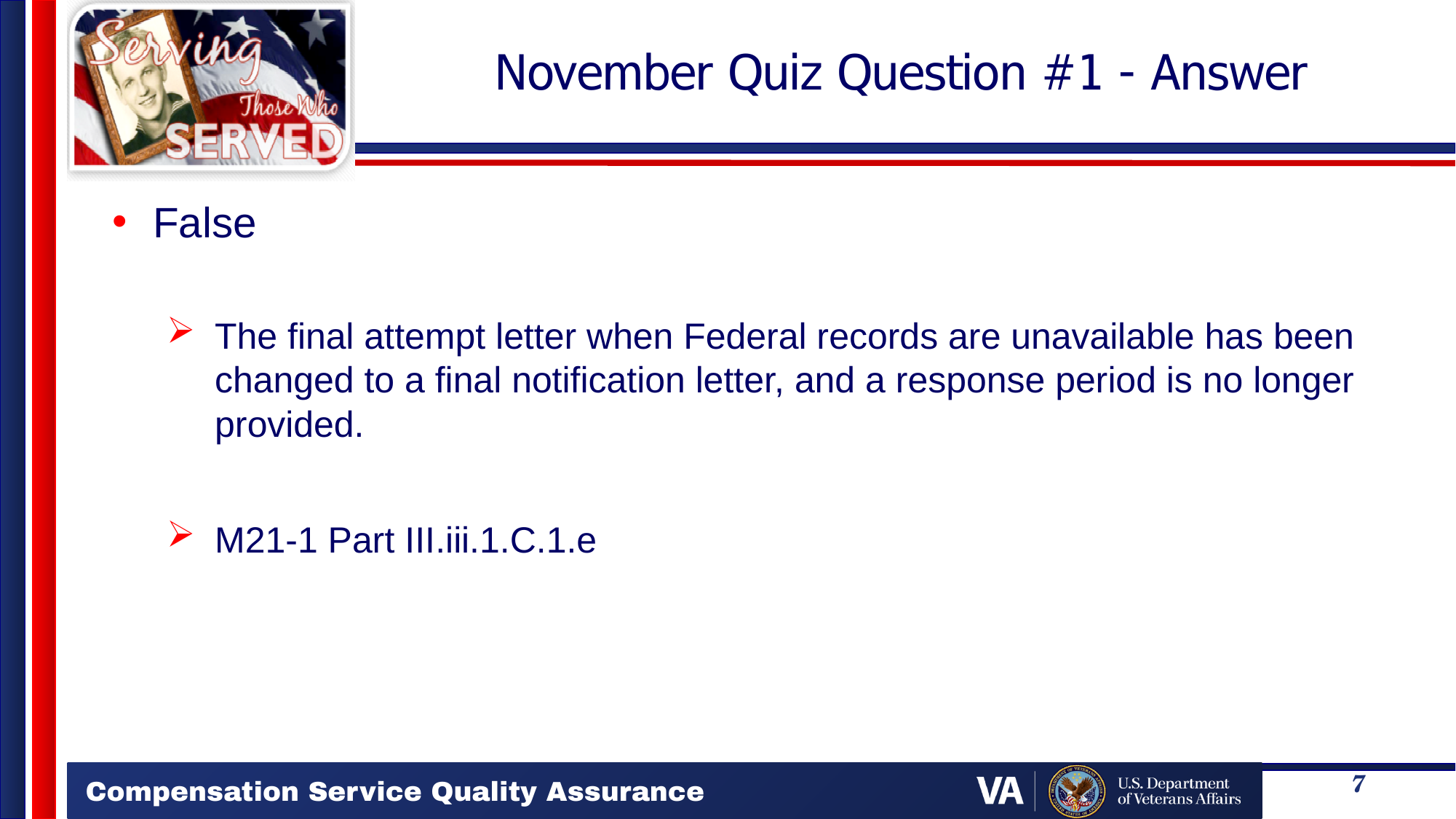

# November Quiz Question #1 - Answer
False

The final attempt letter when Federal records are unavailable has been changed to a final notification letter, and a response period is no longer provided.

M21-1 Part III.iii.1.C.1.e

7